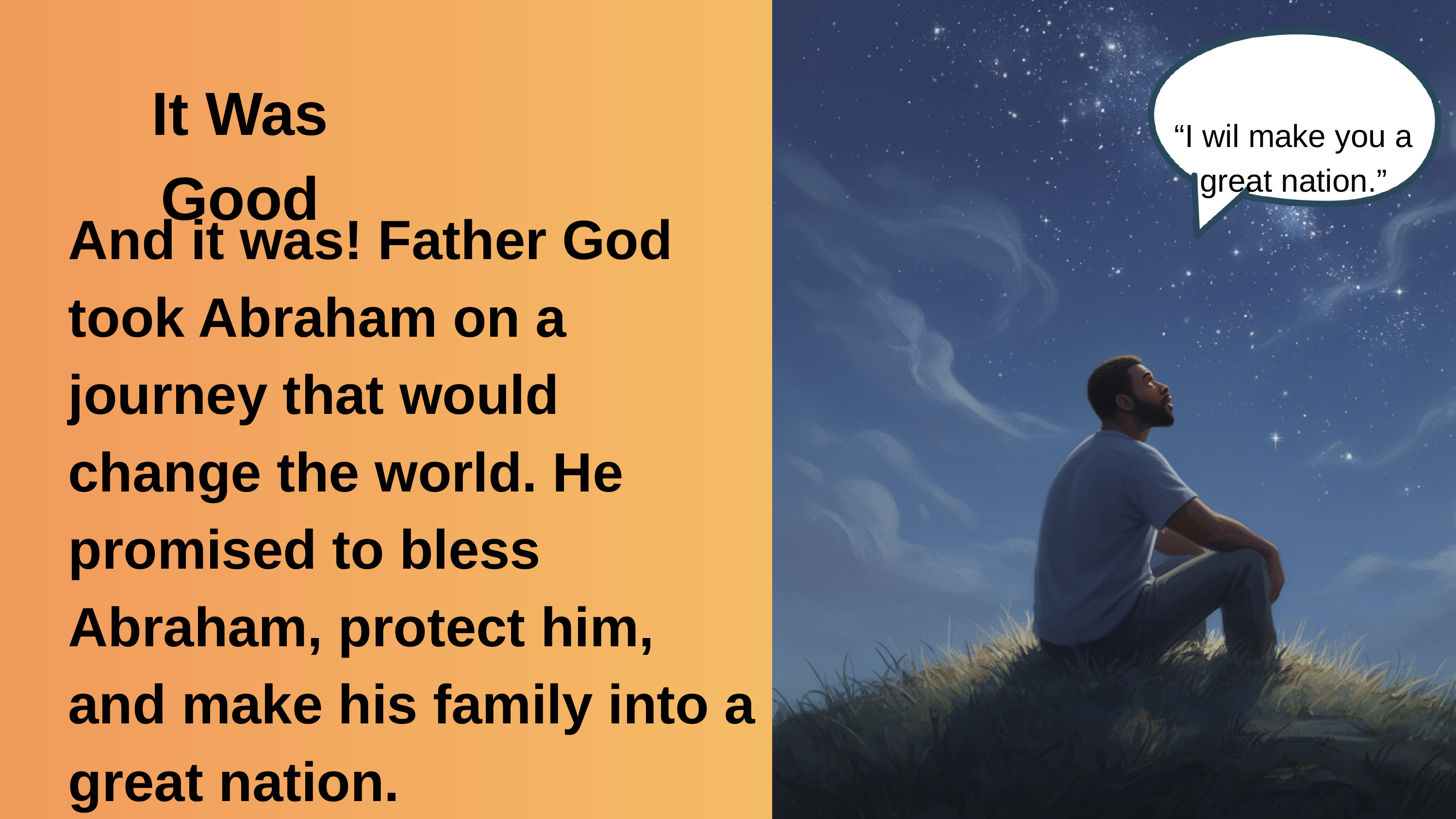

It Was Good
“I wil make you a great nation.”
And it was! Father God took Abraham on a journey that would change the world. He promised to bless Abraham, protect him, and make his family into a great nation.